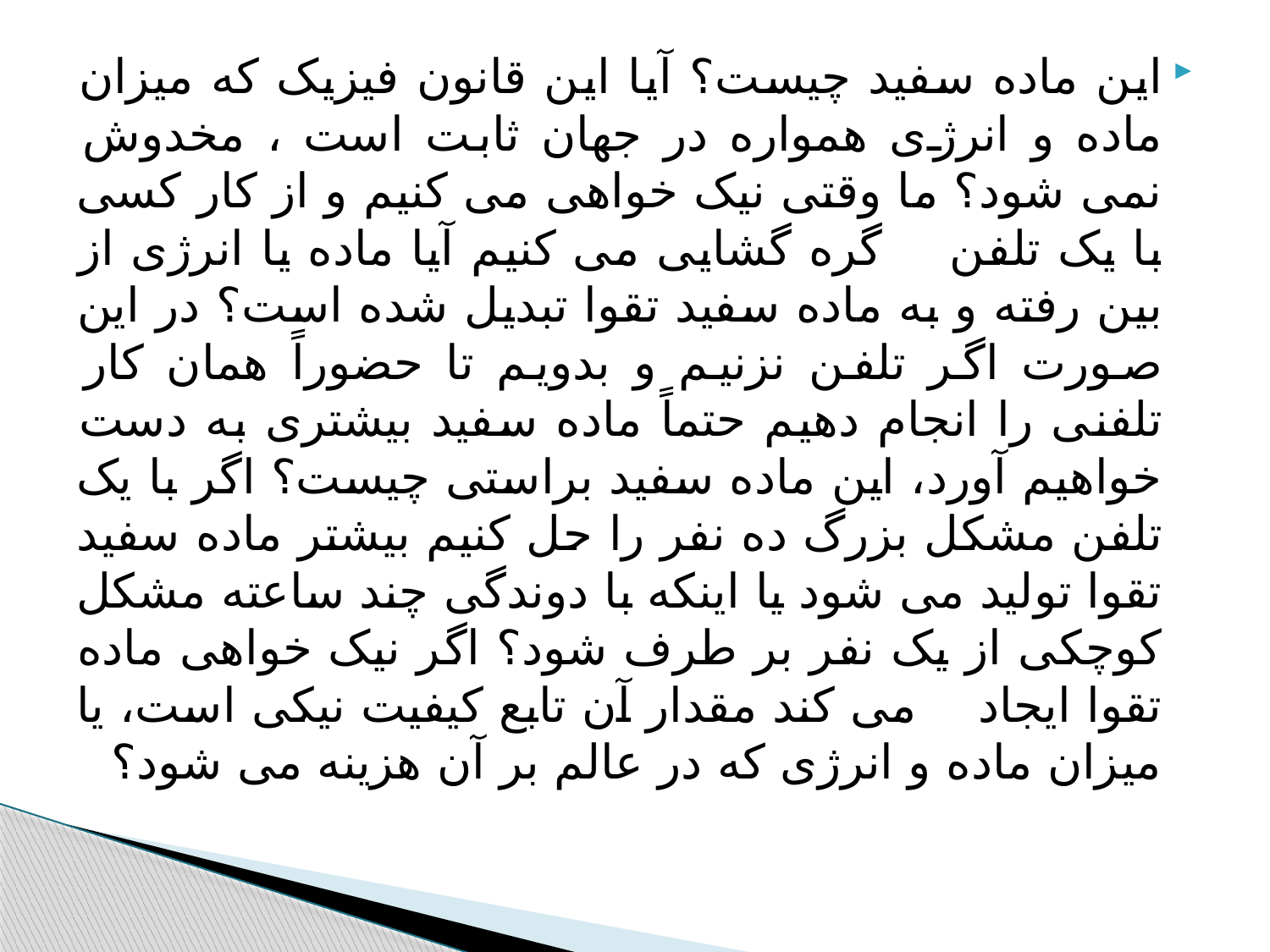

#
این ماده سفید چیست؟ آیا این قانون فیزیک که میزان ماده و انرژی همواره در جهان ثابت است ، مخدوش نمی شود؟ ما وقتی نیک خواهی می کنیم و از کار کسی با یک تلفن    گره گشایی می کنیم آیا ماده یا انرژی از بین رفته و به ماده سفید تقوا تبدیل شده است؟ در این صورت اگر تلفن نزنیم و بدویم تا حضوراً همان کار تلفنی را انجام دهیم حتماً ماده سفید بیشتری به دست خواهیم آورد، این ماده سفید براستی چیست؟ اگر با یک تلفن مشکل بزرگ ده نفر را حل کنیم بیشتر ماده سفید تقوا تولید می شود یا اینکه با دوندگی چند ساعته مشکل کوچکی از یک نفر بر طرف شود؟ اگر نیک خواهی ماده تقوا ایجاد    می کند مقدار آن تابع کیفیت نیکی است، یا میزان ماده و انرژی که در عالم بر آن هزینه می شود؟